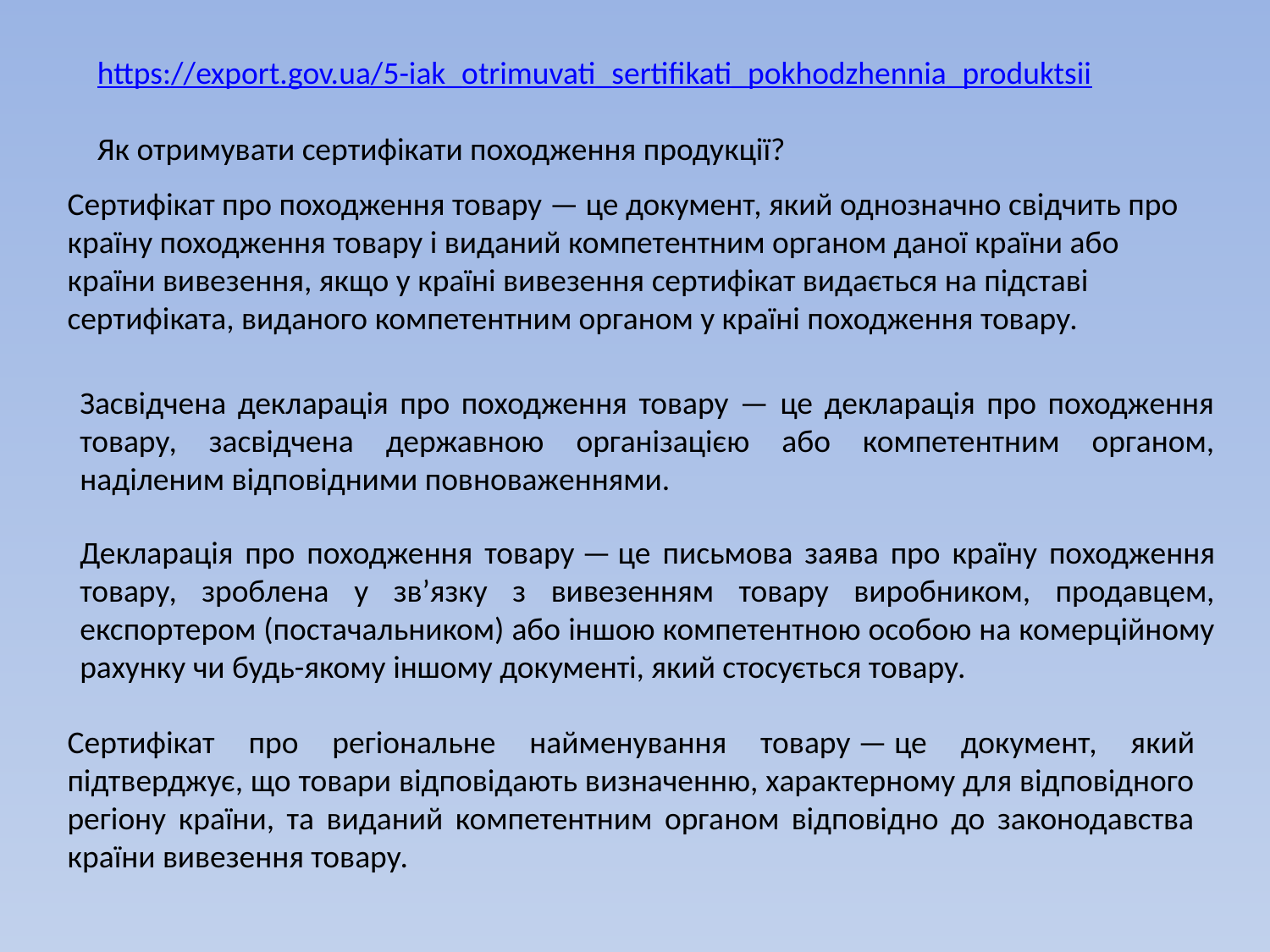

https://export.gov.ua/5-iak_otrimuvati_sertifikati_pokhodzhennia_produktsii

Як отримувати сертифікати походження продукції?

Сертифікат про походження товару — це документ, який однозначно свідчить про країну походження товару і виданий компетентним органом даної країни або країни вивезення, якщо у країні вивезення сертифікат видається на підставі сертифіката, виданого компетентним органом у країні походження товару.
Засвідчена декларація про походження товару — це декларація про походження товару, засвідчена державною організацією або компетентним органом, наділеним відповідними повноваженнями.
Декларація про походження товару — це письмова заява про країну походження товару, зроблена у зв’язку з вивезенням товару виробником, продавцем, експортером (постачальником) або іншою компетентною особою на комерційному рахунку чи будь-якому іншому документі, який стосується товару.
Сертифікат про регіональне найменування товару — це документ, який підтверджує, що товари відповідають визначенню, характерному для відповідного регіону країни, та виданий компетентним органом відповідно до законодавства країни вивезення товару.